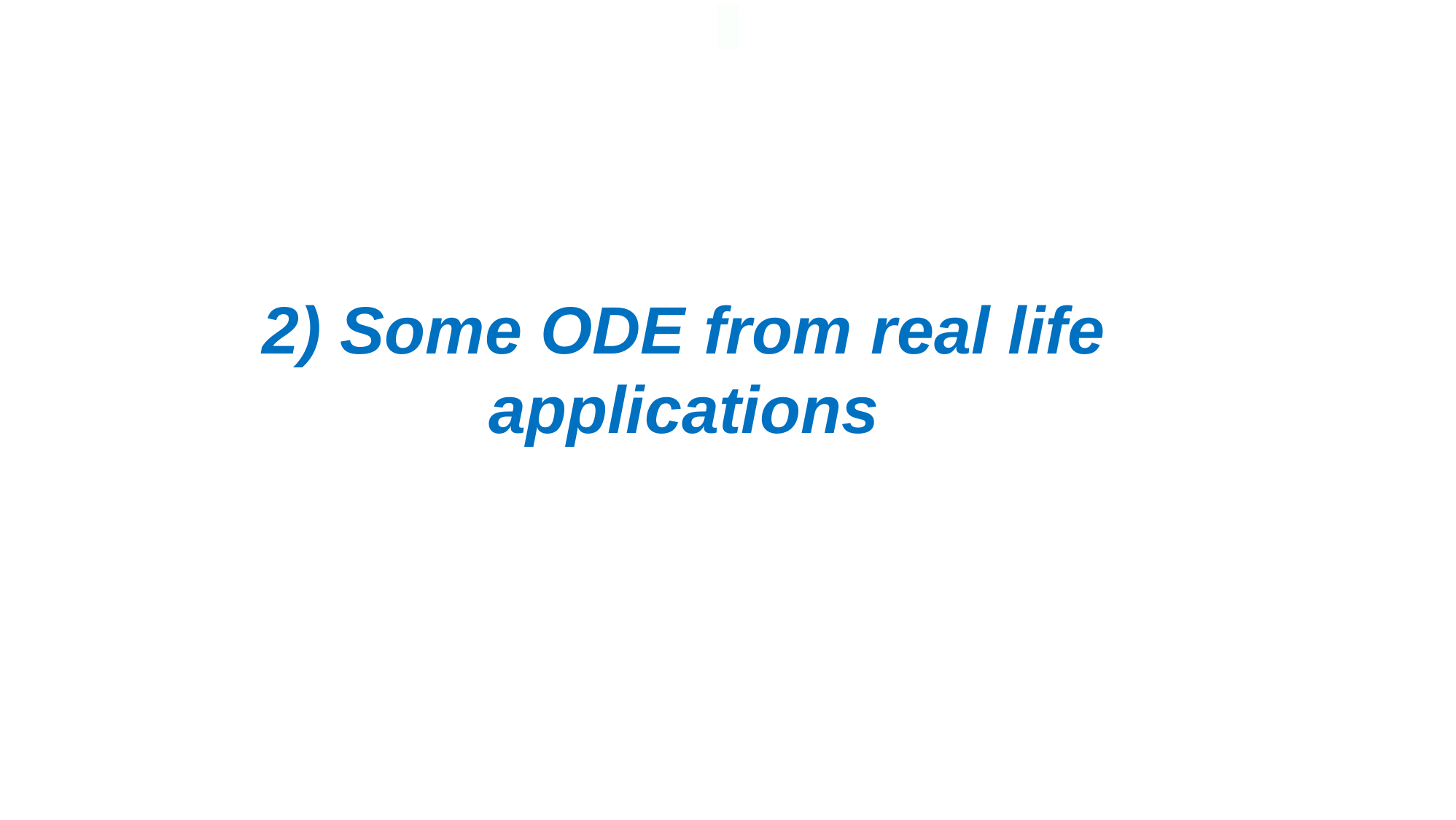

# 2) Some ODE from real life applications